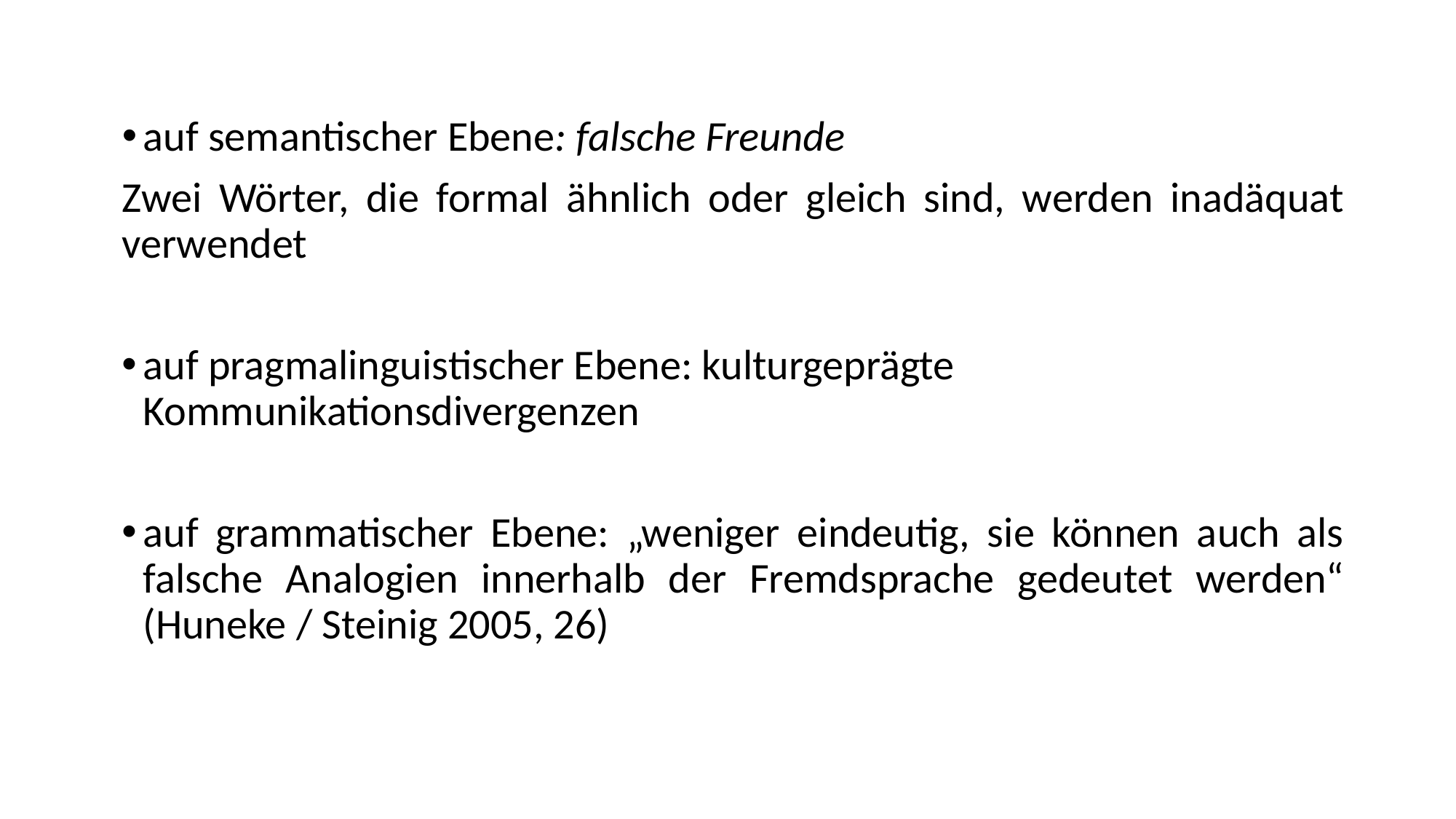

auf semantischer Ebene: falsche Freunde
Zwei Wörter, die formal ähnlich oder gleich sind, werden inadäquat verwendet

auf pragmalinguistischer Ebene: kulturgeprägte Kommunikationsdivergenzen

auf grammatischer Ebene: „weniger eindeutig, sie können auch als falsche Analogien innerhalb der Fremdsprache gedeutet werden“ (Huneke / Steinig 2005, 26)